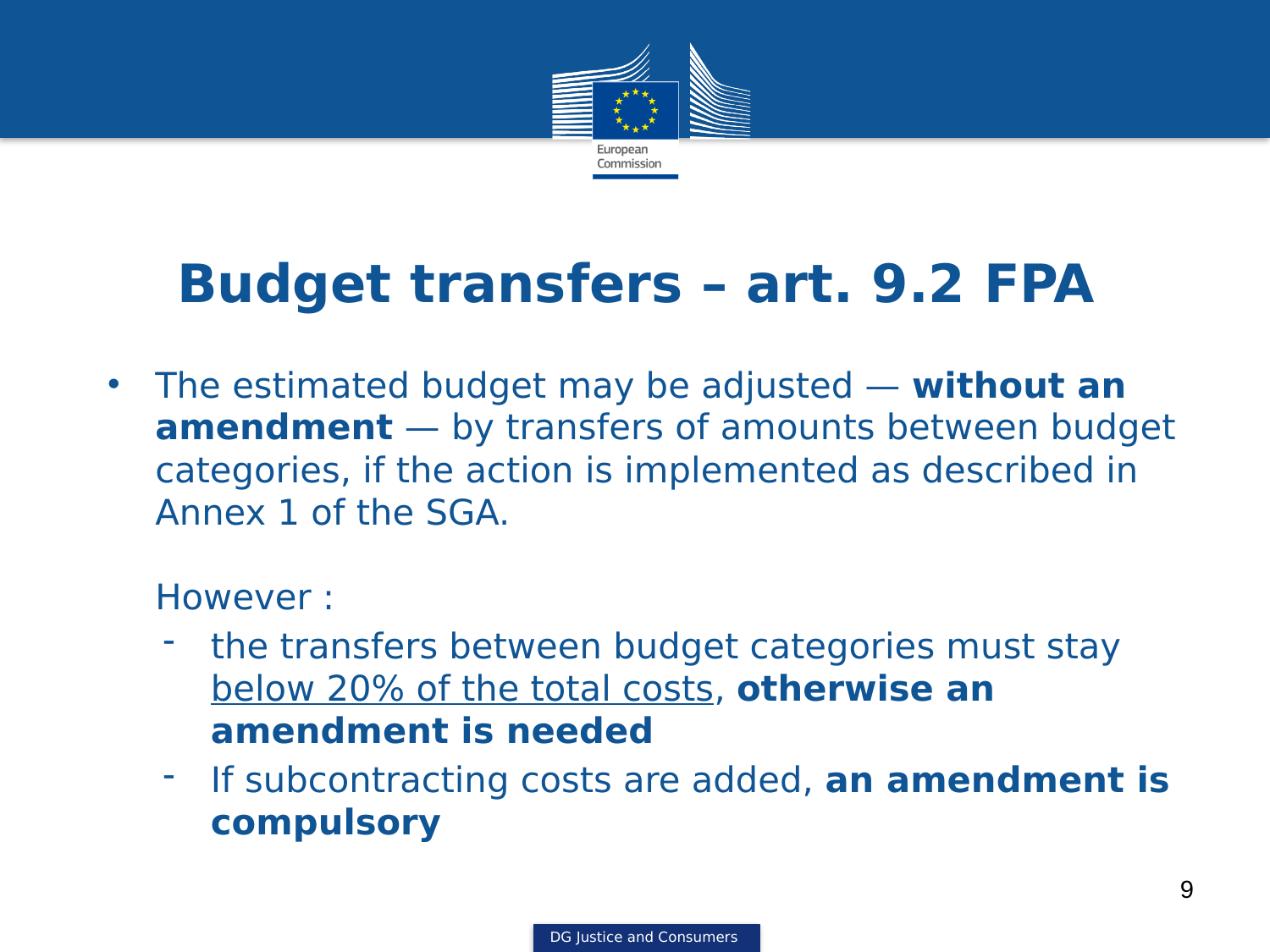

# Budget transfers – art. 9.2 FPA
The estimated budget may be adjusted — without an amendment — by transfers of amounts between budget categories, if the action is implemented as described in Annex 1 of the SGA.
However :
the transfers between budget categories must stay below 20% of the total costs, otherwise an amendment is needed
If subcontracting costs are added, an amendment is compulsory

9